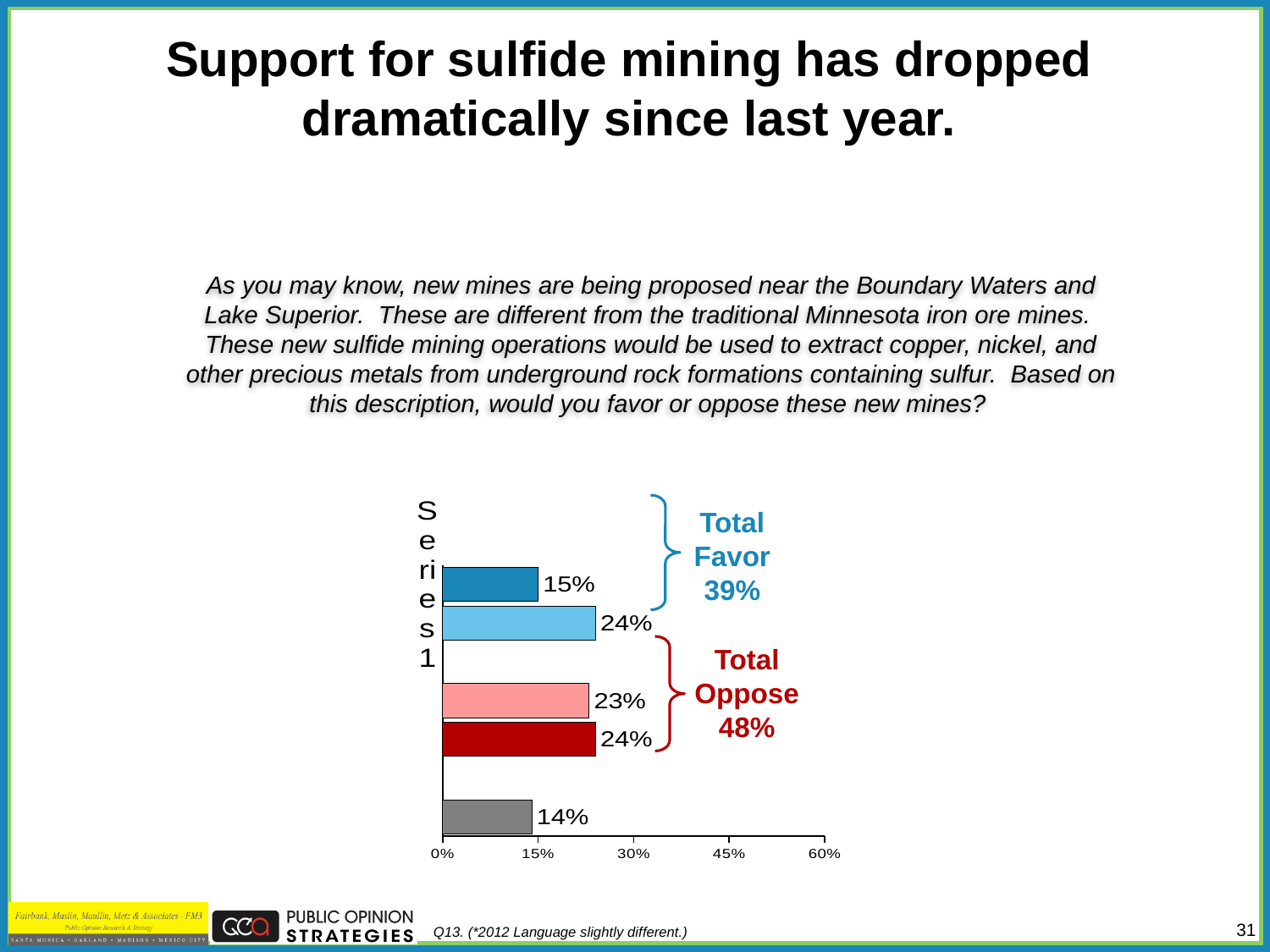

# Support for sulfide mining has dropped dramatically since last year.
As you may know, new mines are being proposed near the Boundary Waters and Lake Superior.  These are different from the traditional Minnesota iron ore mines.  These new sulfide mining operations would be used to extract copper, nickel, and other precious metals from underground rock formations containing sulfur.  Based on this description, would you favor or oppose these new mines?

### Chart

| Category | Column1 |
|---|---|
Total Favor
39%
|  |
| --- |
|  |
|  |
|  |
|  |
|  |
|  |
Total Oppose
48%

Q13. (*2012 Language slightly different.)